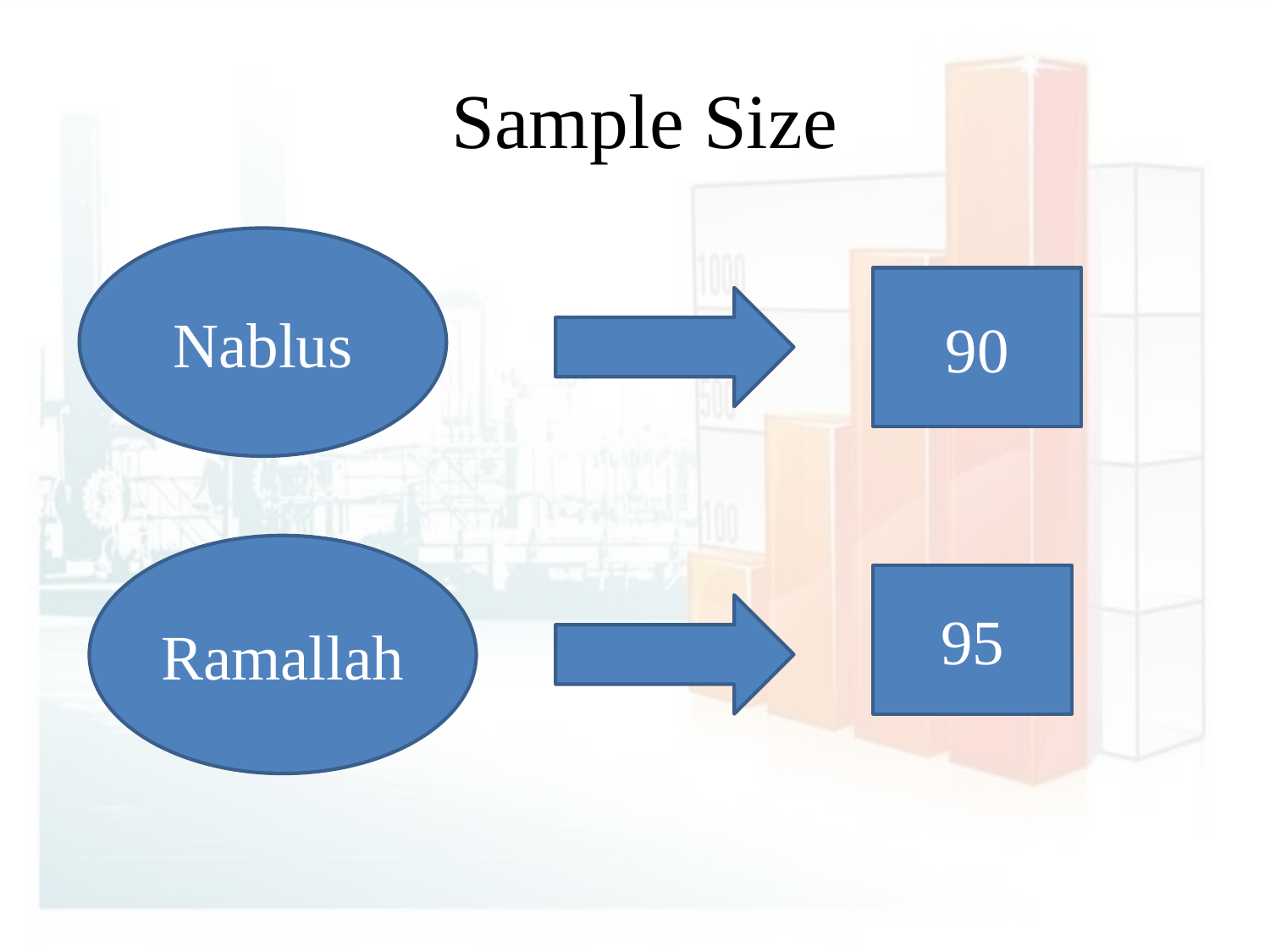

# Sample Size

Nablus
90

Ramallah
95